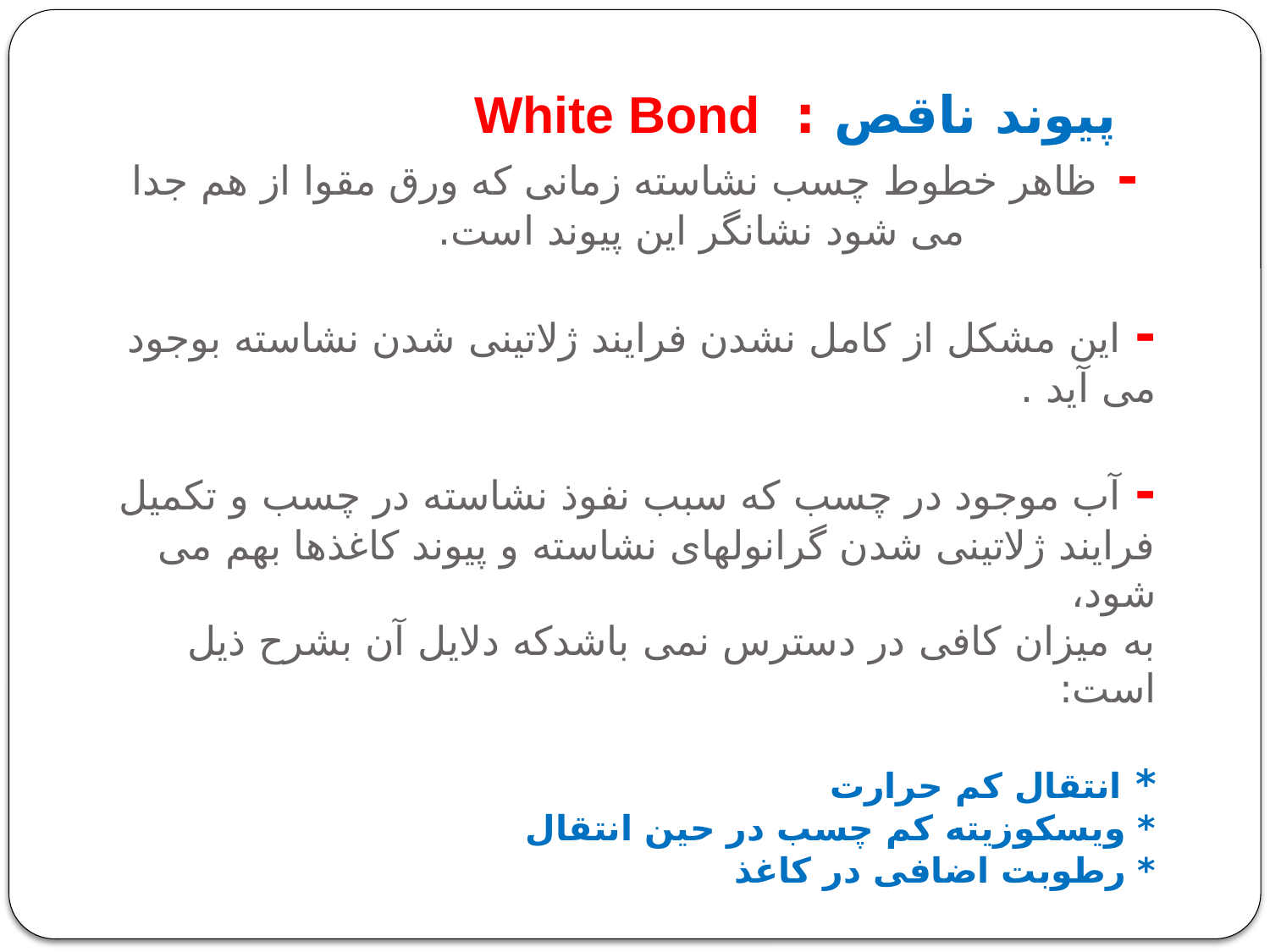

# پیوند ناقص :  White Bond - ظاهر خطوط چسب نشاسته زمانی که ورق مقوا از هم جدا                  می شود نشانگر این پیوند است. - این مشکل از کامل نشدن فرایند ژلاتینی شدن نشاسته بوجود می آید . - آب موجود در چسب که سبب نفوذ نشاسته در چسب و تکمیل فرایند ژلاتینی شدن گرانولهای نشاسته و پیوند کاغذها بهم می شود، به میزان کافی در دسترس نمی باشدکه دلایل آن بشرح ذیل است: * انتقال کم حرارت * ویسکوزیته کم چسب در حین انتقال * رطوبت اضافی در کاغذ